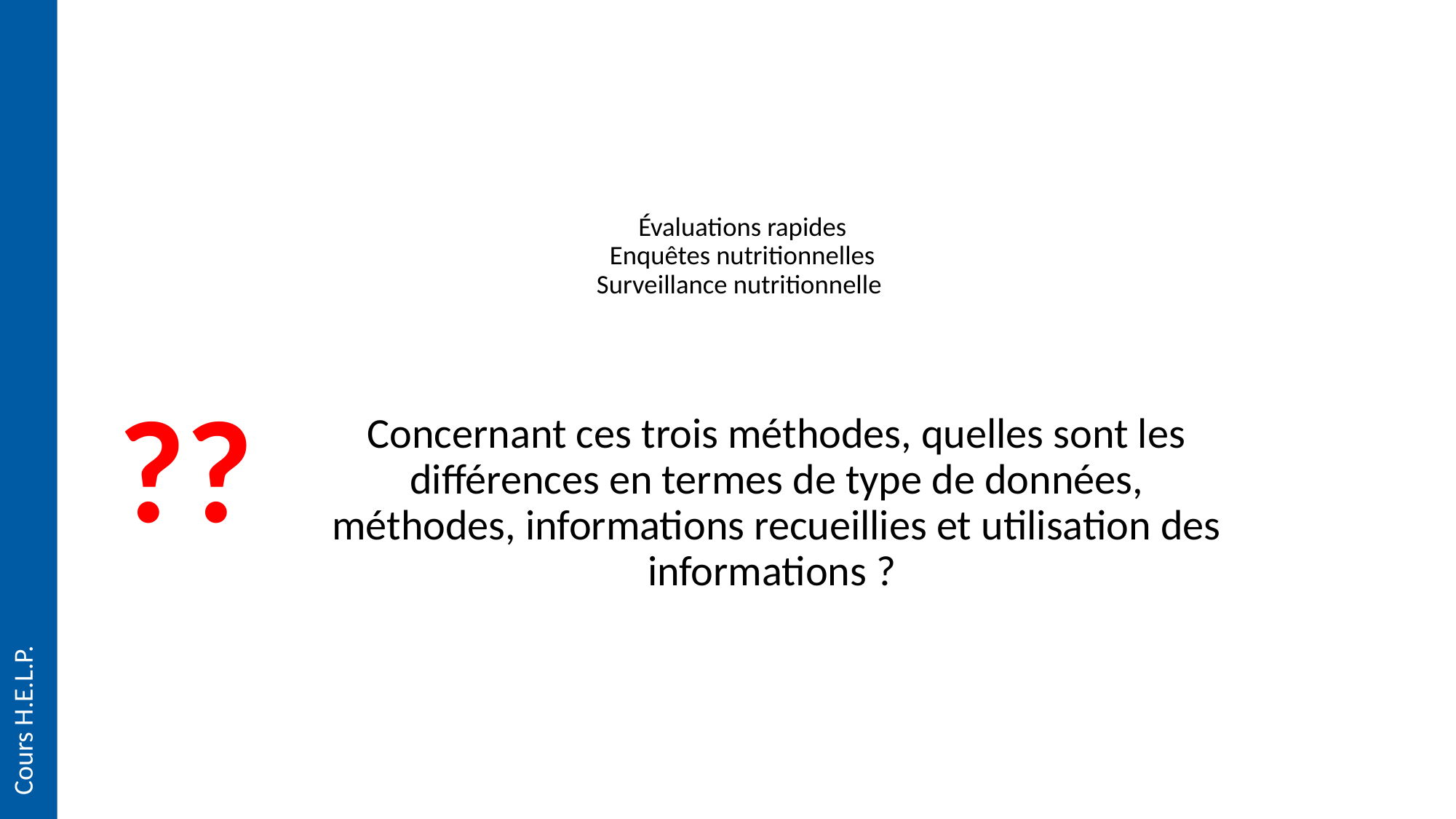

# Évaluations rapides Enquêtes nutritionnelles Surveillance nutritionnelle
??
Concernant ces trois méthodes, quelles sont les différences en termes de type de données, méthodes, informations recueillies et utilisation des informations ?
Cours H.E.L.P.